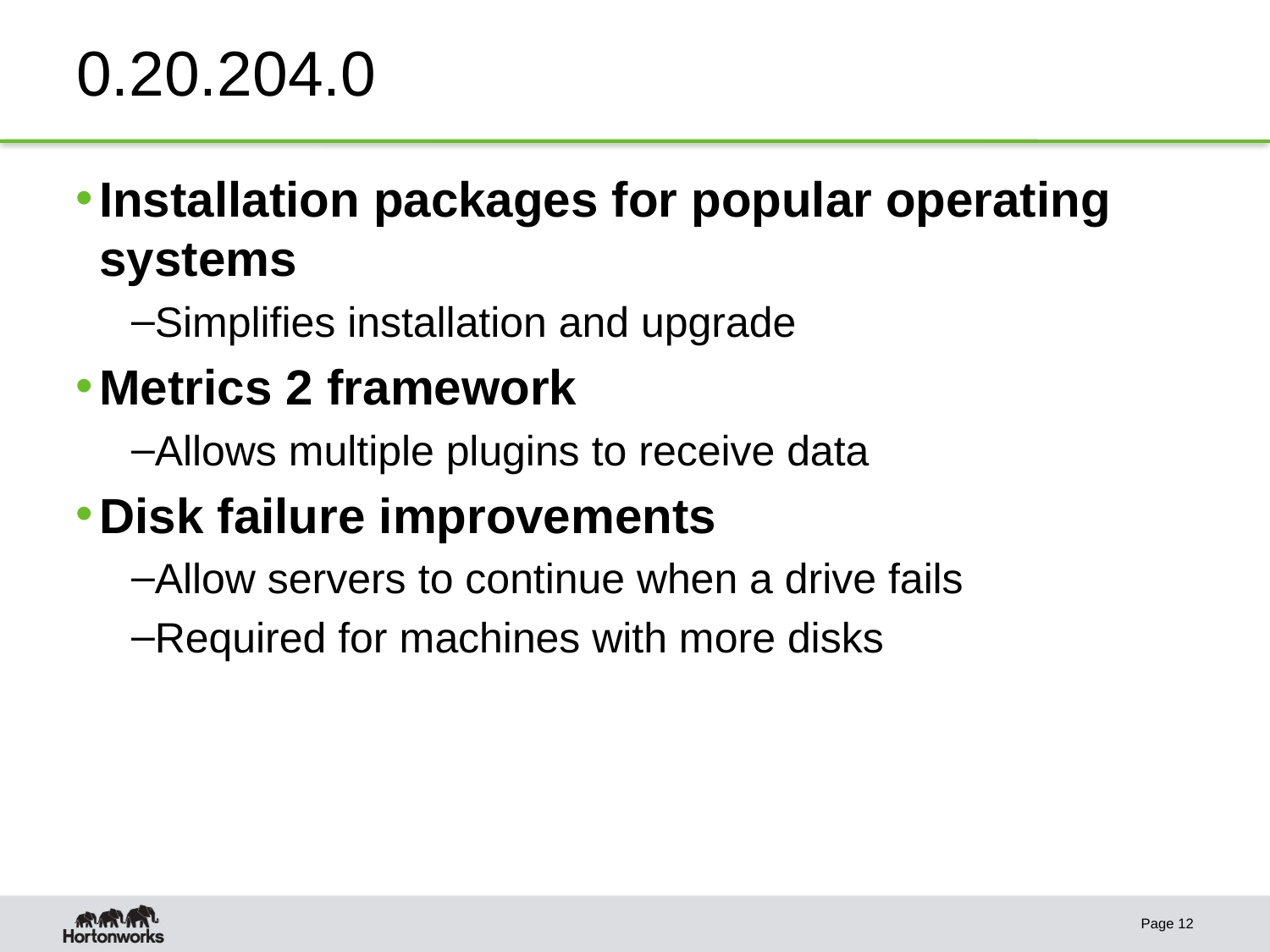

# 0.20.204.0
Installation packages for popular operating systems
Simplifies installation and upgrade
Metrics 2 framework
Allows multiple plugins to receive data
Disk failure improvements
Allow servers to continue when a drive fails
Required for machines with more disks
Page 12